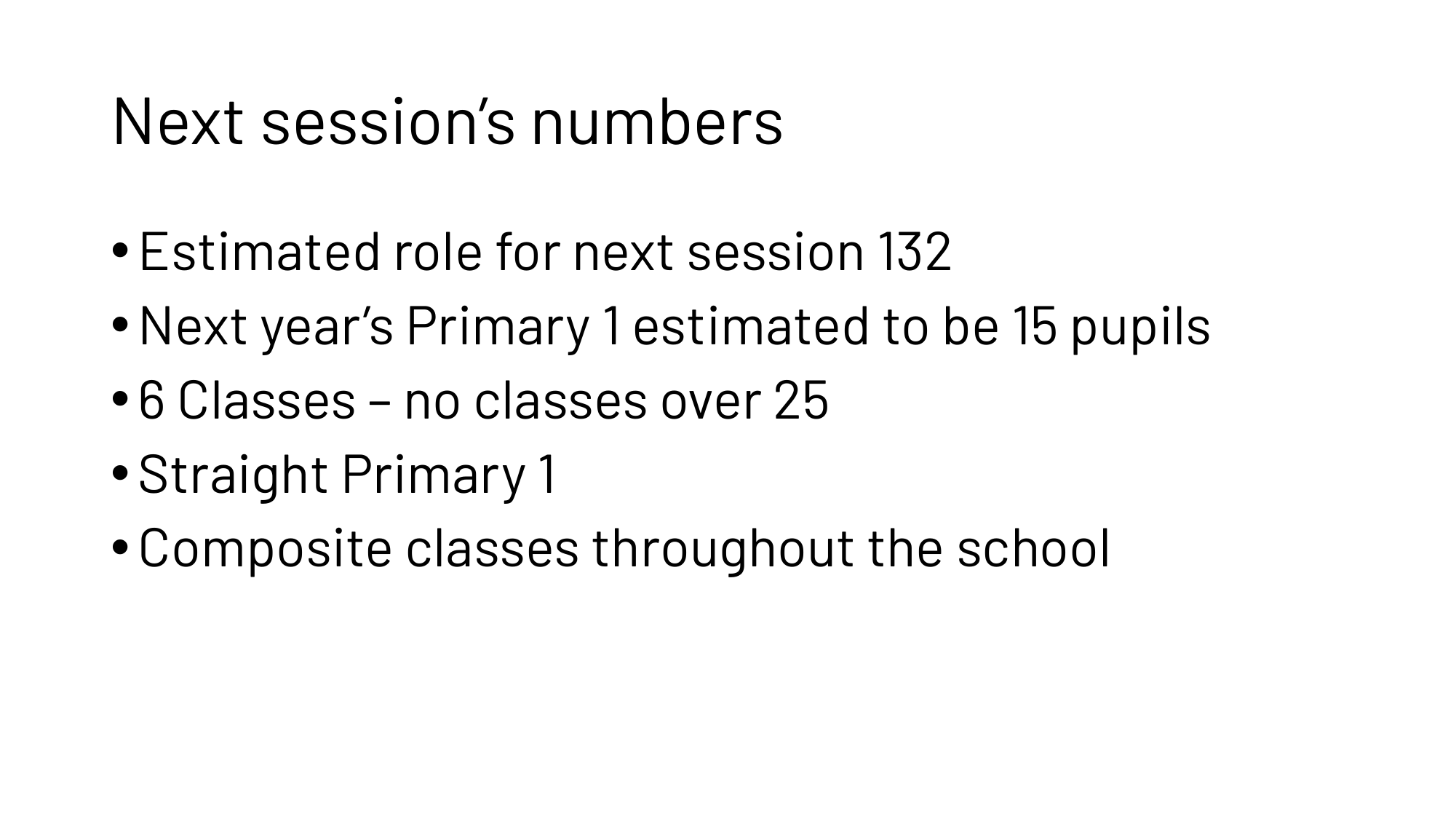

# Next session’s numbers
Estimated role for next session 132
Next year’s Primary 1 estimated to be 15 pupils
6 Classes – no classes over 25
Straight Primary 1
Composite classes throughout the school